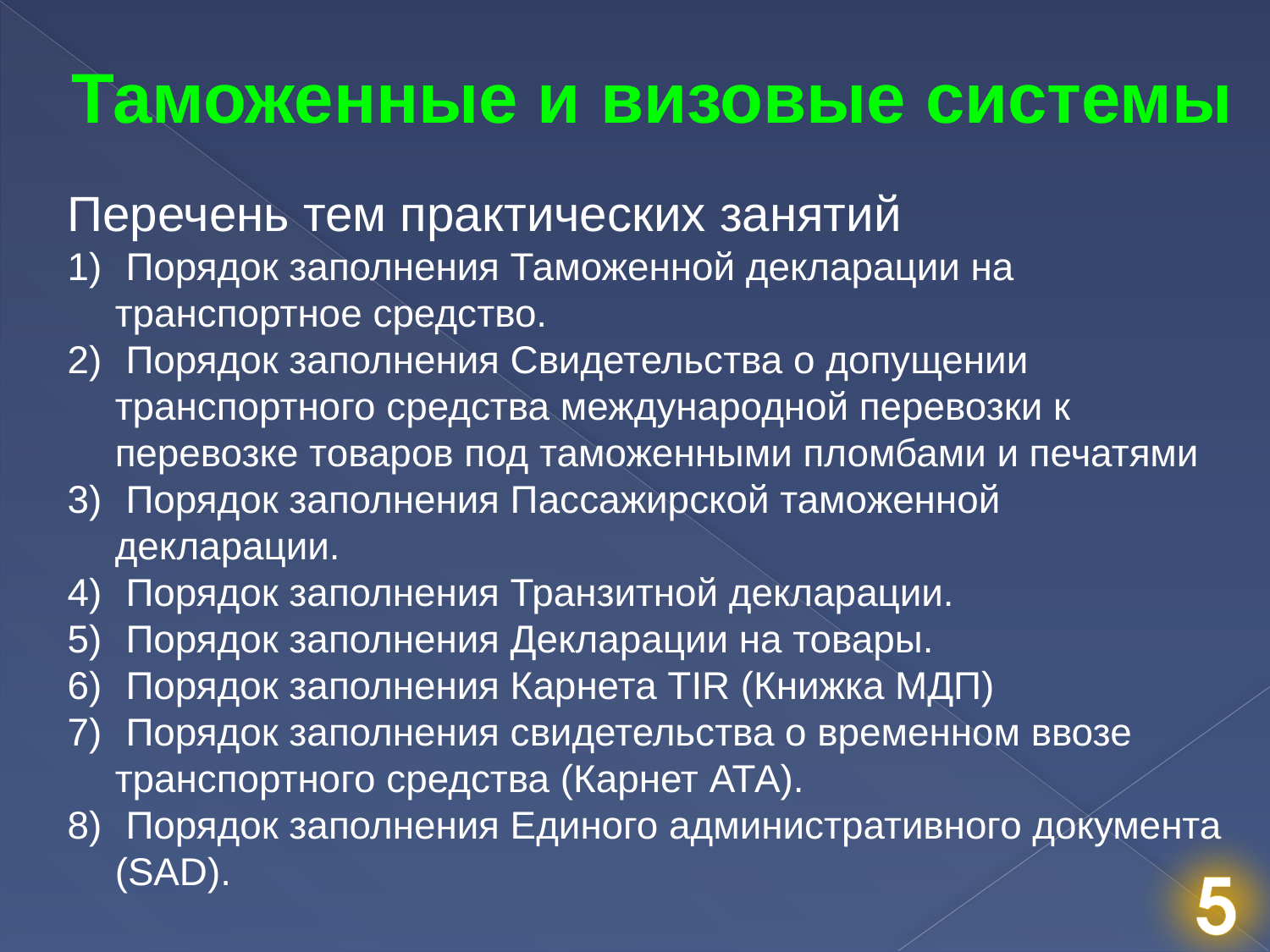

Таможенные и визовые системы
Перечень тем практических занятий
 Порядок заполнения Таможенной декларации на транспортное средство.
 Порядок заполнения Свидетельства о допущении транспортного средства международной перевозки к перевозке товаров под таможенными пломбами и печатями
 Порядок заполнения Пассажирской таможенной декларации.
 Порядок заполнения Транзитной декларации.
 Порядок заполнения Декларации на товары.
 Порядок заполнения Карнета TIR (Книжка МДП)
 Порядок заполнения свидетельства о временном ввозе транспортного средства (Карнет АТА).
 Порядок заполнения Единого административного документа (SAD).
5